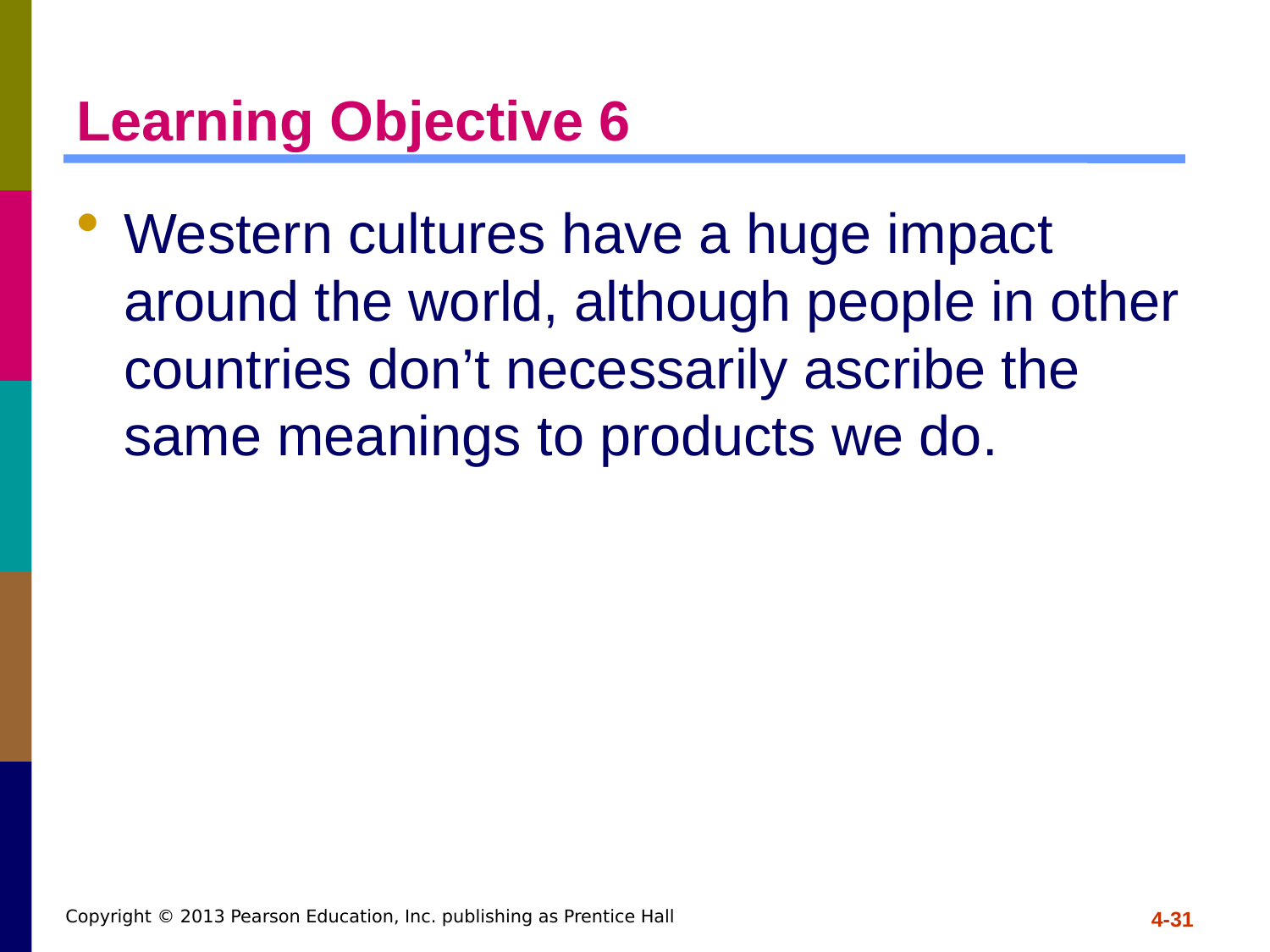

# Learning Objective 6
Western cultures have a huge impact around the world, although people in other countries don’t necessarily ascribe the same meanings to products we do.

Copyright © 2013 Pearson Education, Inc. publishing as Prentice Hall

4-31